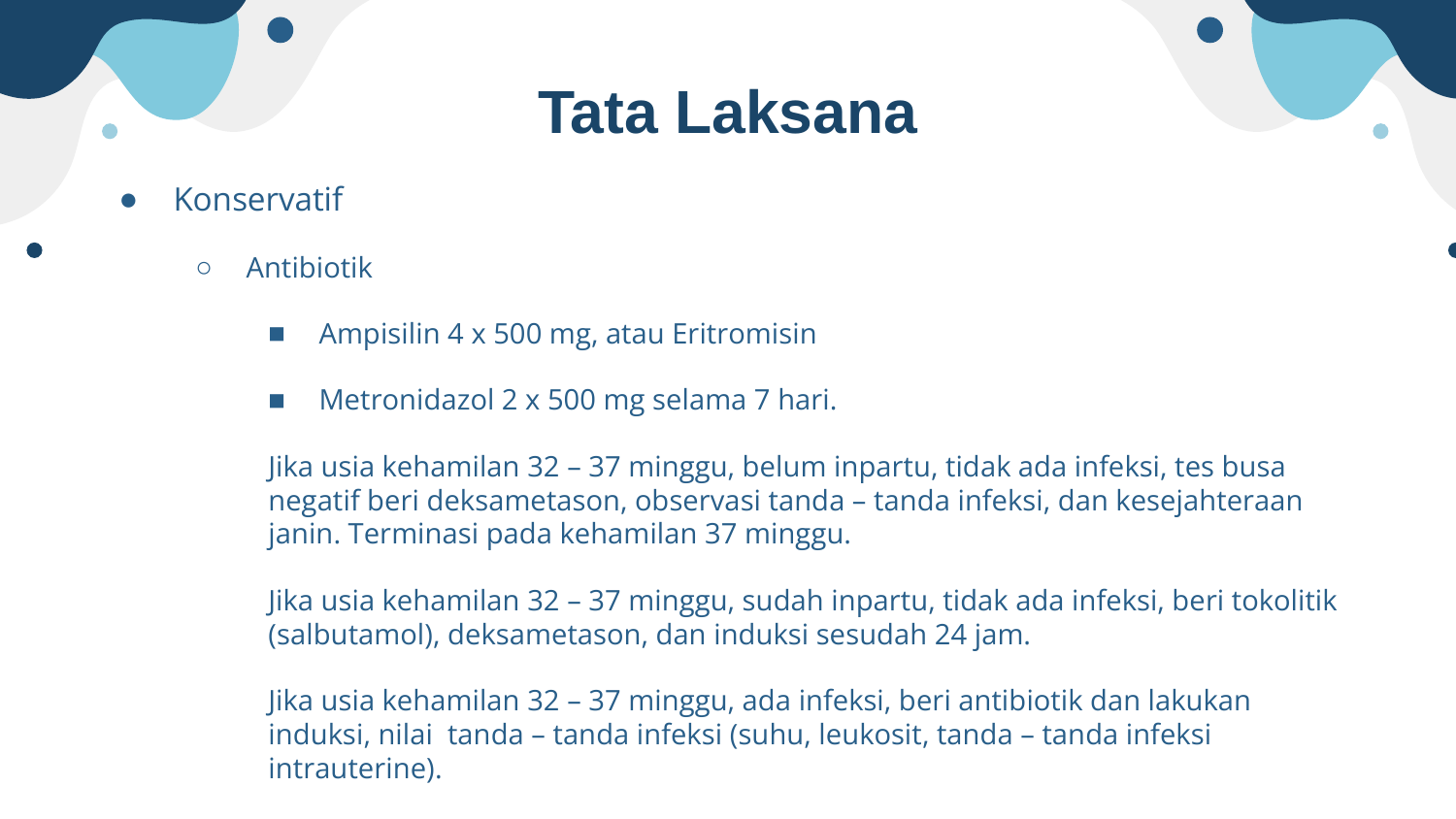

# Tata Laksana
Konservatif
Antibiotik
Ampisilin 4 x 500 mg, atau Eritromisin
Metronidazol 2 x 500 mg selama 7 hari.
Jika usia kehamilan 32 – 37 minggu, belum inpartu, tidak ada infeksi, tes busa negatif beri deksametason, observasi tanda – tanda infeksi, dan kesejahteraan janin. Terminasi pada kehamilan 37 minggu.
Jika usia kehamilan 32 – 37 minggu, sudah inpartu, tidak ada infeksi, beri tokolitik (salbutamol), deksametason, dan induksi sesudah 24 jam.
Jika usia kehamilan 32 – 37 minggu, ada infeksi, beri antibiotik dan lakukan induksi, nilai  tanda – tanda infeksi (suhu, leukosit, tanda – tanda infeksi intrauterine).